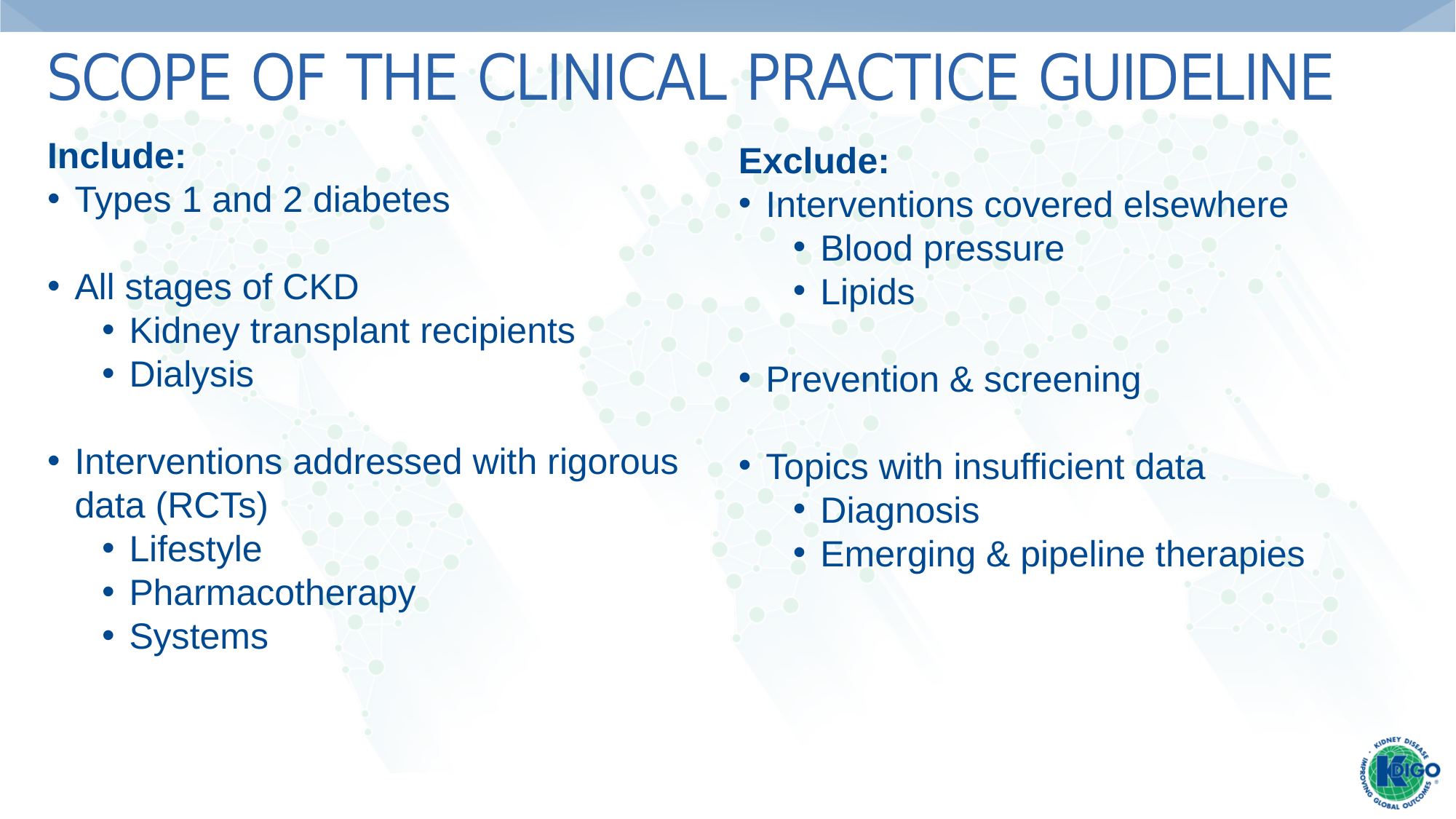

# Scope of the Clinical Practice Guideline
Include:
Types 1 and 2 diabetes

All stages of CKD
Kidney transplant recipients
Dialysis

Interventions addressed with rigorous data (RCTs)
Lifestyle
Pharmacotherapy
Systems
Exclude:
Interventions covered elsewhere
Blood pressure
Lipids

Prevention & screening

Topics with insufficient data
Diagnosis
Emerging & pipeline therapies